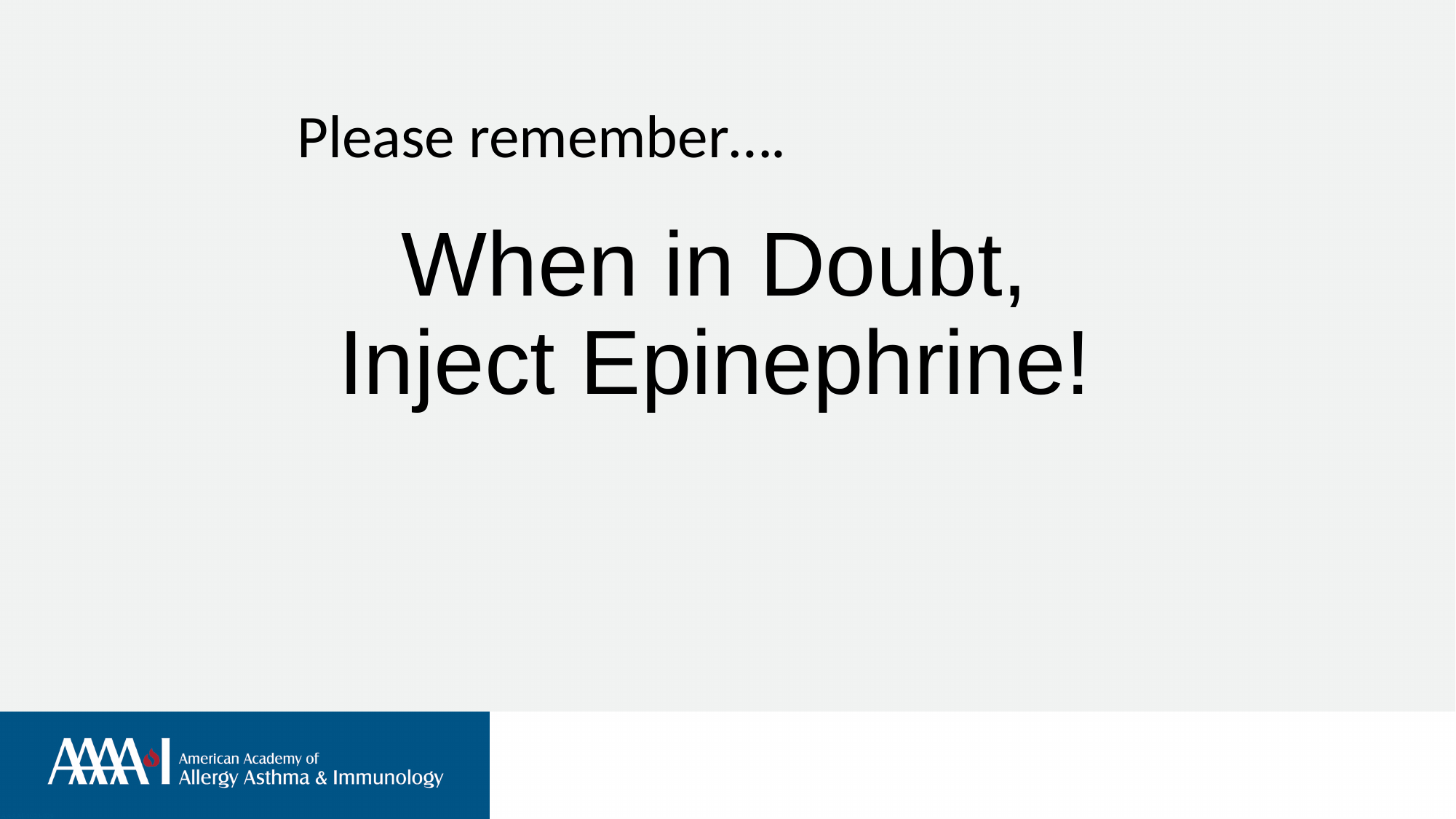

Please remember….
# When in Doubt, Inject Epinephrine!